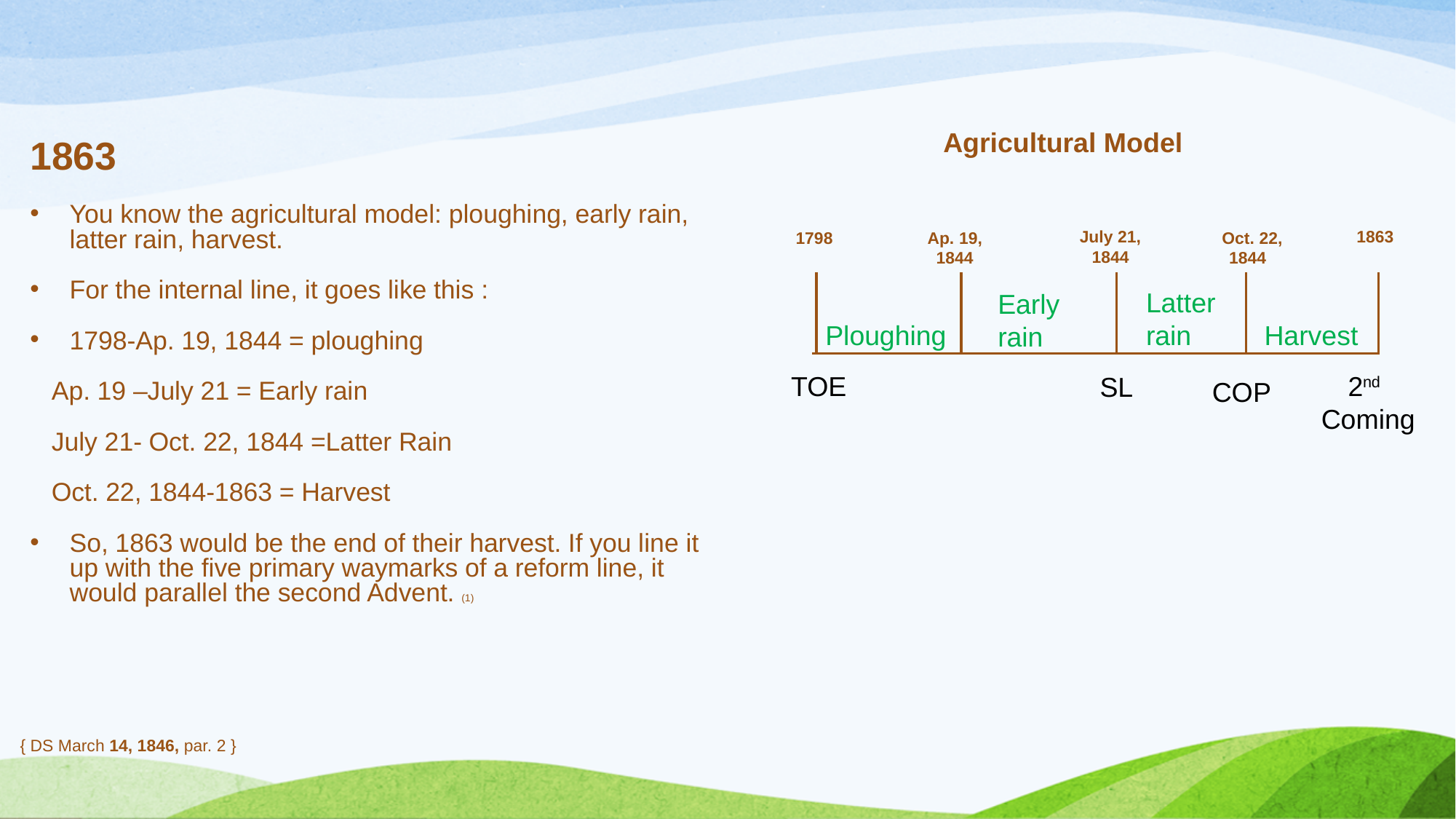

Agricultural Model
1863
You know the agricultural model: ploughing, early rain, latter rain, harvest.
For the internal line, it goes like this :
1798-Ap. 19, 1844 = ploughing
   Ap. 19 –July 21 = Early rain
   July 21- Oct. 22, 1844 =Latter Rain
   Oct. 22, 1844-1863 = Harvest
So, 1863 would be the end of their harvest. If you line it up with the five primary waymarks of a reform line, it would parallel the second Advent. (1)
1863
July 21, 1844
Ap. 19,
1844
Oct. 22, 1844
1798

Latter rain
Early rain
Ploughing
Harvest

TOE
2nd
Coming
SL
COP
{ DS March 14, 1846, par. 2 }